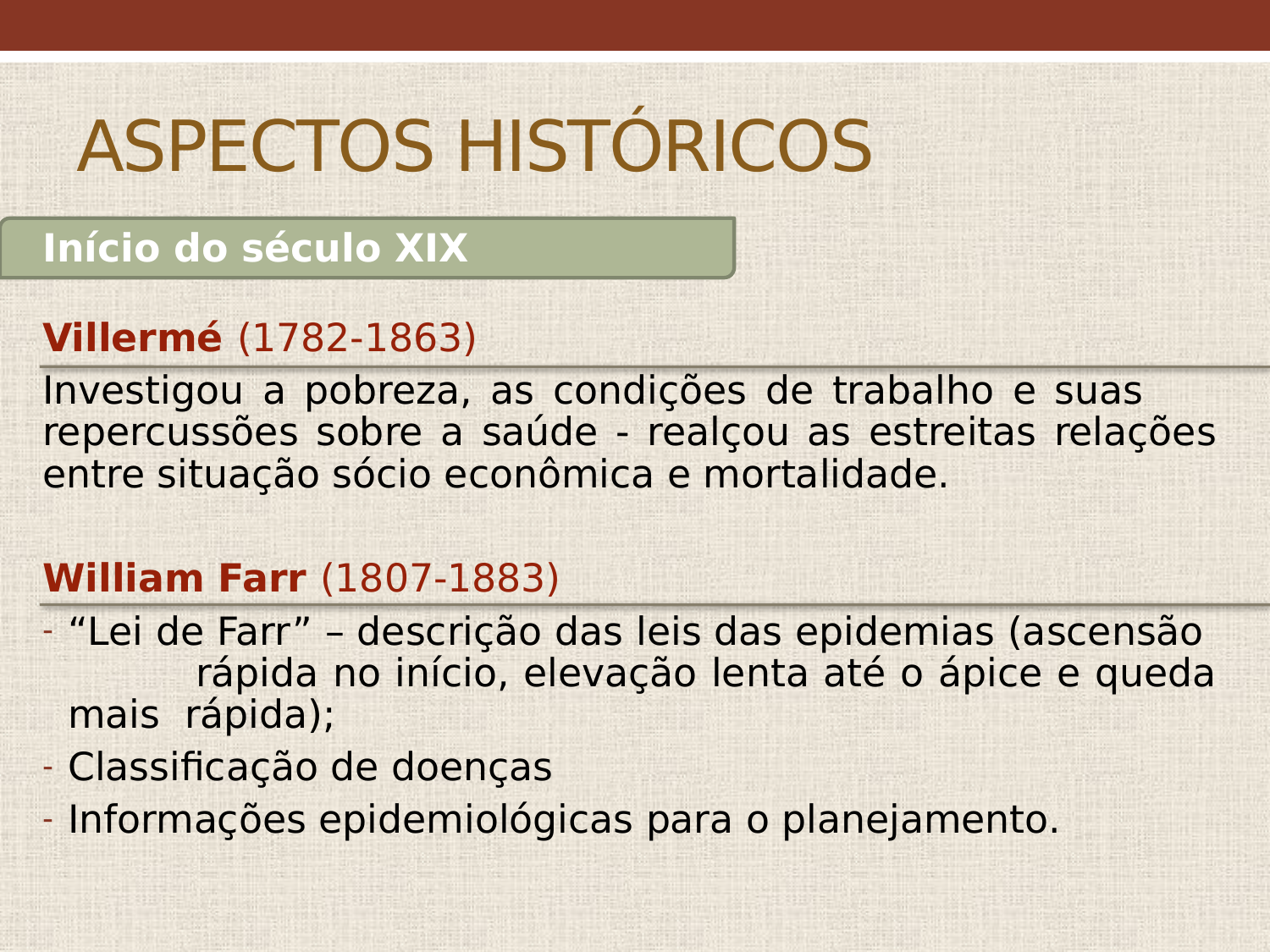

# Aspectos históricos

Início do século XIX

Villermé (1782-1863)
Investigou a pobreza, as condições de trabalho e suas     repercussões sobre a saúde - realçou as estreitas relações entre situação sócio econômica e mortalidade.

William Farr (1807-1883)
“Lei de Farr” – descrição das leis das epidemias (ascensão           rápida no início, elevação lenta até o ápice e queda mais  rápida);
Classificação de doenças
Informações epidemiológicas para o planejamento.